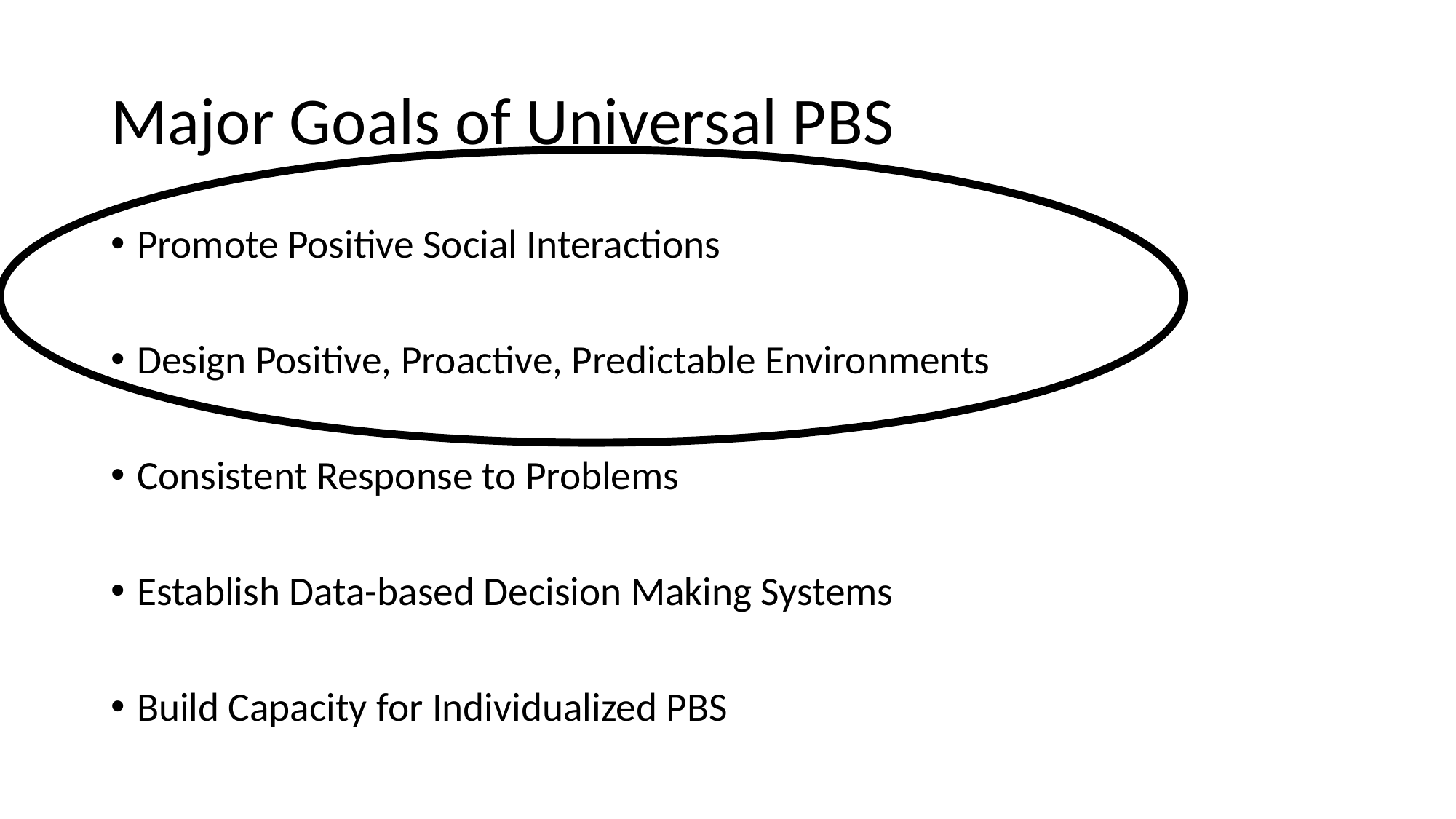

# Major Goals of Universal PBS

Promote Positive Social Interactions

Design Positive, Proactive, Predictable Environments

Consistent Response to Problems

Establish Data-based Decision Making Systems

Build Capacity for Individualized PBS